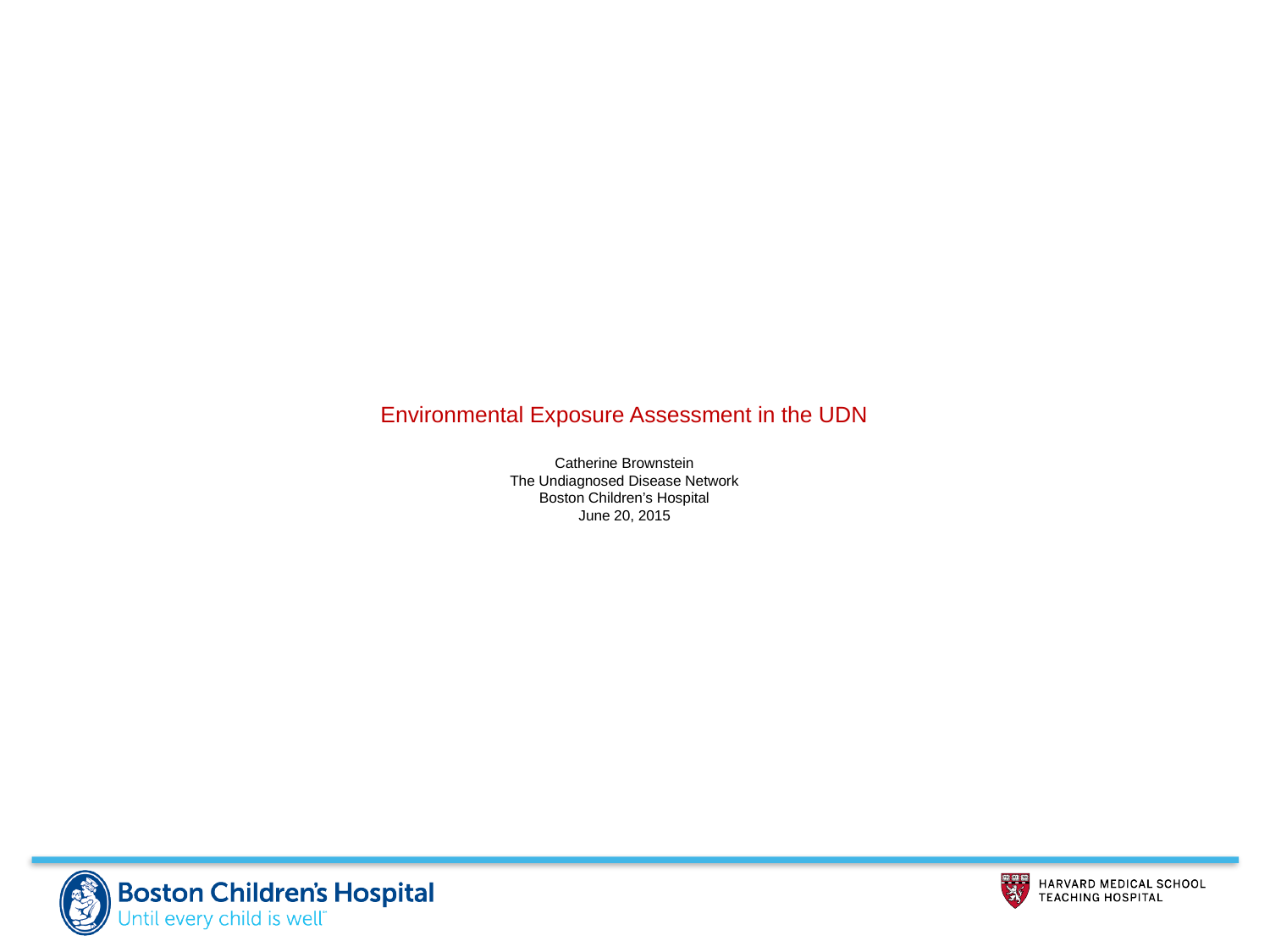

# Environmental Exposure Assessment in the UDN Catherine Brownstein The Undiagnosed Disease Network Boston Children’s Hospital June 20, 2015